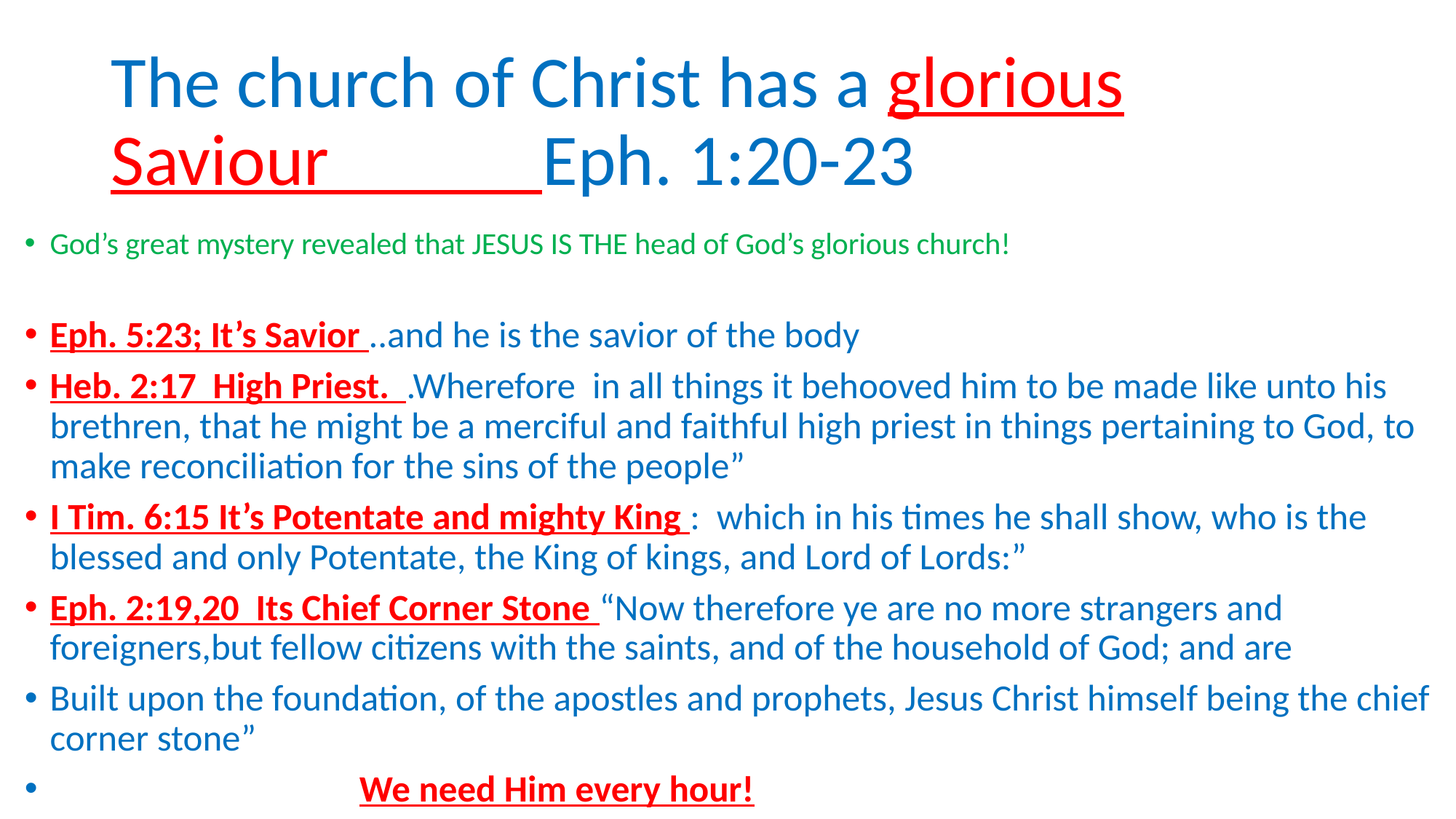

# The church of Christ has a glorious Saviour             Eph. 1:20-23
God’s great mystery revealed that JESUS IS THE head of God’s glorious church!

Eph. 5:23; It’s Savior ..and he is the savior of the body
Heb. 2:17  High Priest.  .Wherefore  in all things it behooved him to be made like unto his brethren, that he might be a merciful and faithful high priest in things pertaining to God, to make reconciliation for the sins of the people”
I Tim. 6:15 It’s Potentate and mighty King :  which in his times he shall show, who is the blessed and only Potentate, the King of kings, and Lord of Lords:”
Eph. 2:19,20  Its Chief Corner Stone “Now therefore ye are no more strangers and foreigners,but fellow citizens with the saints, and of the household of God; and are
Built upon the foundation, of the apostles and prophets, Jesus Christ himself being the chief corner stone”
                                     We need Him every hour!